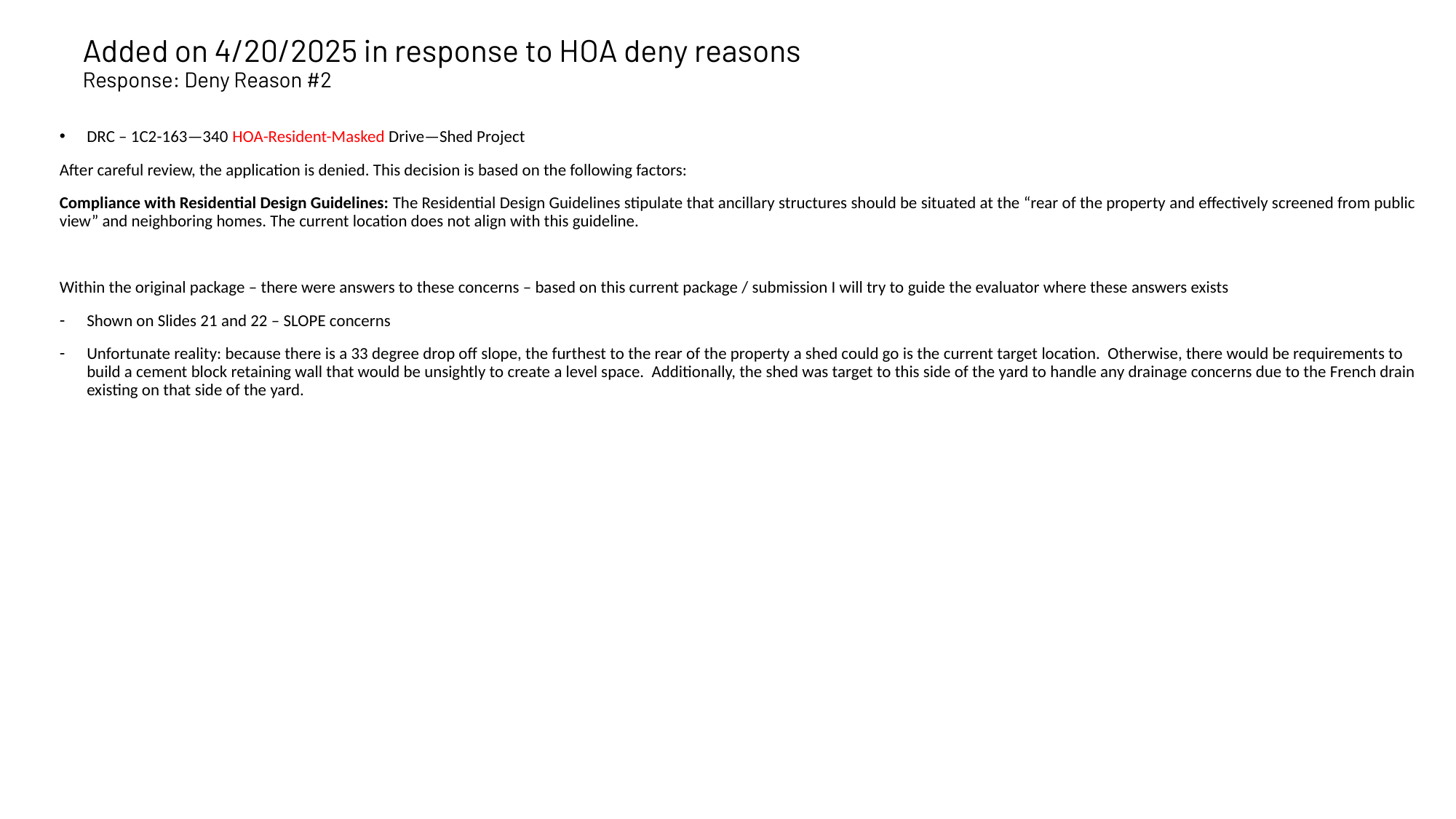

# Added on 4/20/2025 in response to HOA deny reasons Response: Deny Reason #2
DRC – 1C2-163—340 HOA-Resident-Masked Drive—Shed Project
After careful review, the application is denied. This decision is based on the following factors:
Compliance with Residential Design Guidelines: The Residential Design Guidelines stipulate that ancillary structures should be situated at the “rear of the property and effectively screened from public view” and neighboring homes. The current location does not align with this guideline.

Within the original package – there were answers to these concerns – based on this current package / submission I will try to guide the evaluator where these answers exists
Shown on Slides 21 and 22 – SLOPE concerns
Unfortunate reality: because there is a 33 degree drop off slope, the furthest to the rear of the property a shed could go is the current target location.  Otherwise, there would be requirements to build a cement block retaining wall that would be unsightly to create a level space.  Additionally, the shed was target to this side of the yard to handle any drainage concerns due to the French drain existing on that side of the yard.